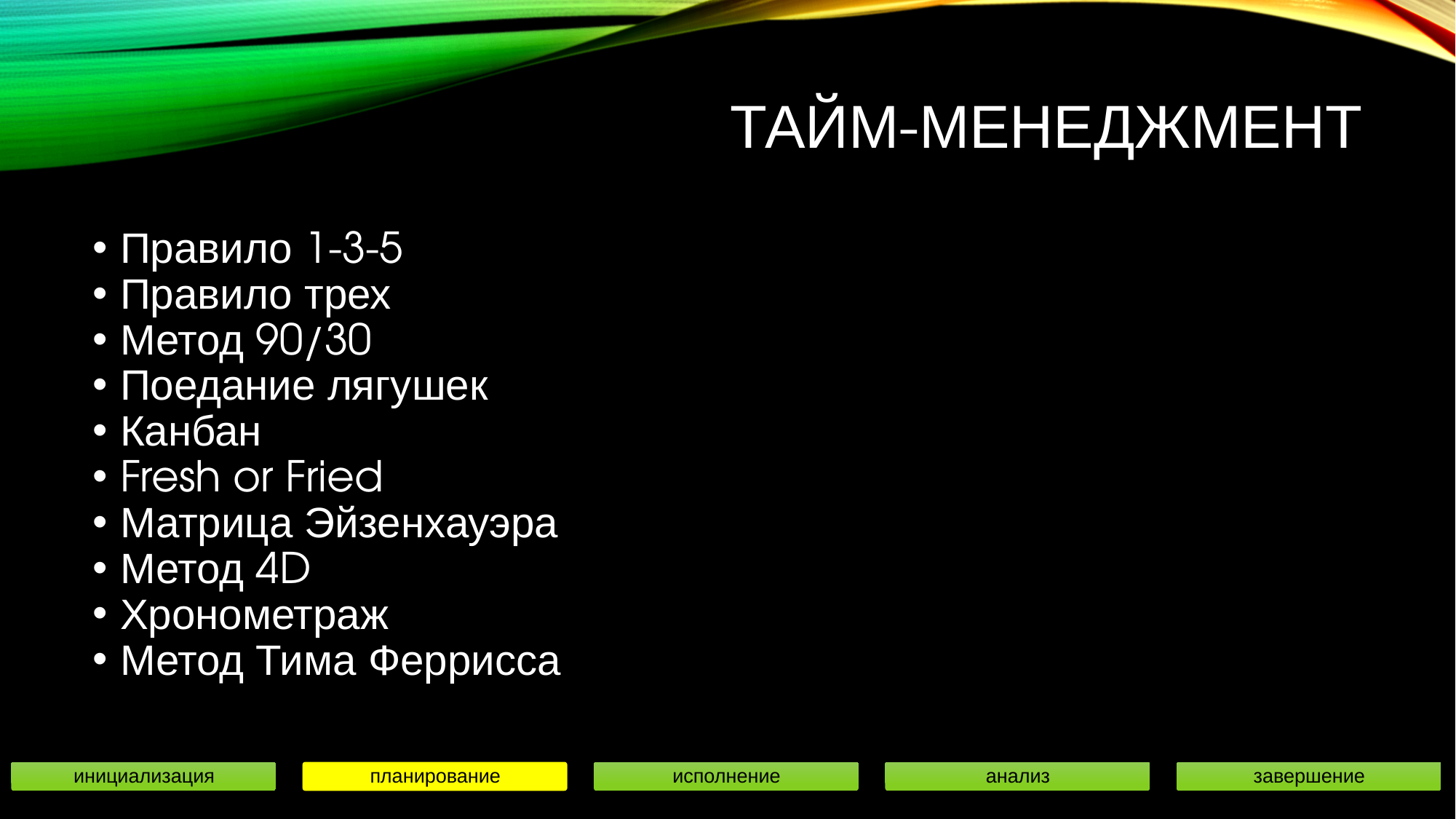

# Тайм-менеджмент
Правило 1-3-5
Правило трех
Метод 90/30
Поедание лягушек
Канбан
Fresh or Fried
Матрица Эйзенхауэра
Метод 4D
Хронометраж
Метод Тима Феррисса

инициализация
планирование
исполнение
анализ
завершение